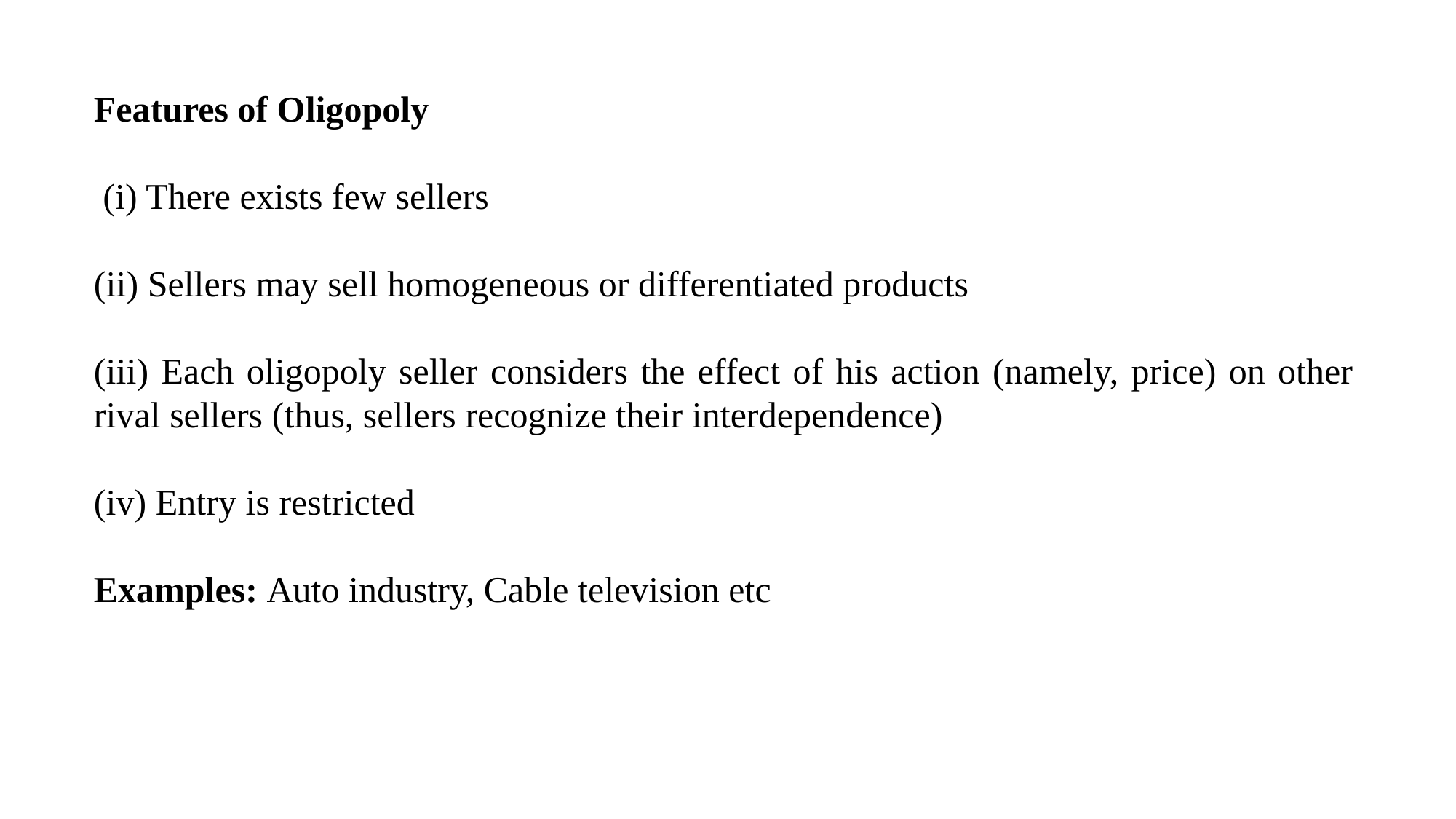

Features of Oligopoly

 (i) There exists few sellers

(ii) Sellers may sell homogeneous or differentiated products

(iii) Each oligopoly seller considers the effect of his action (namely, price) on other rival sellers (thus, sellers recognize their interdependence)

(iv) Entry is restricted

Examples: Auto industry, Cable television etc